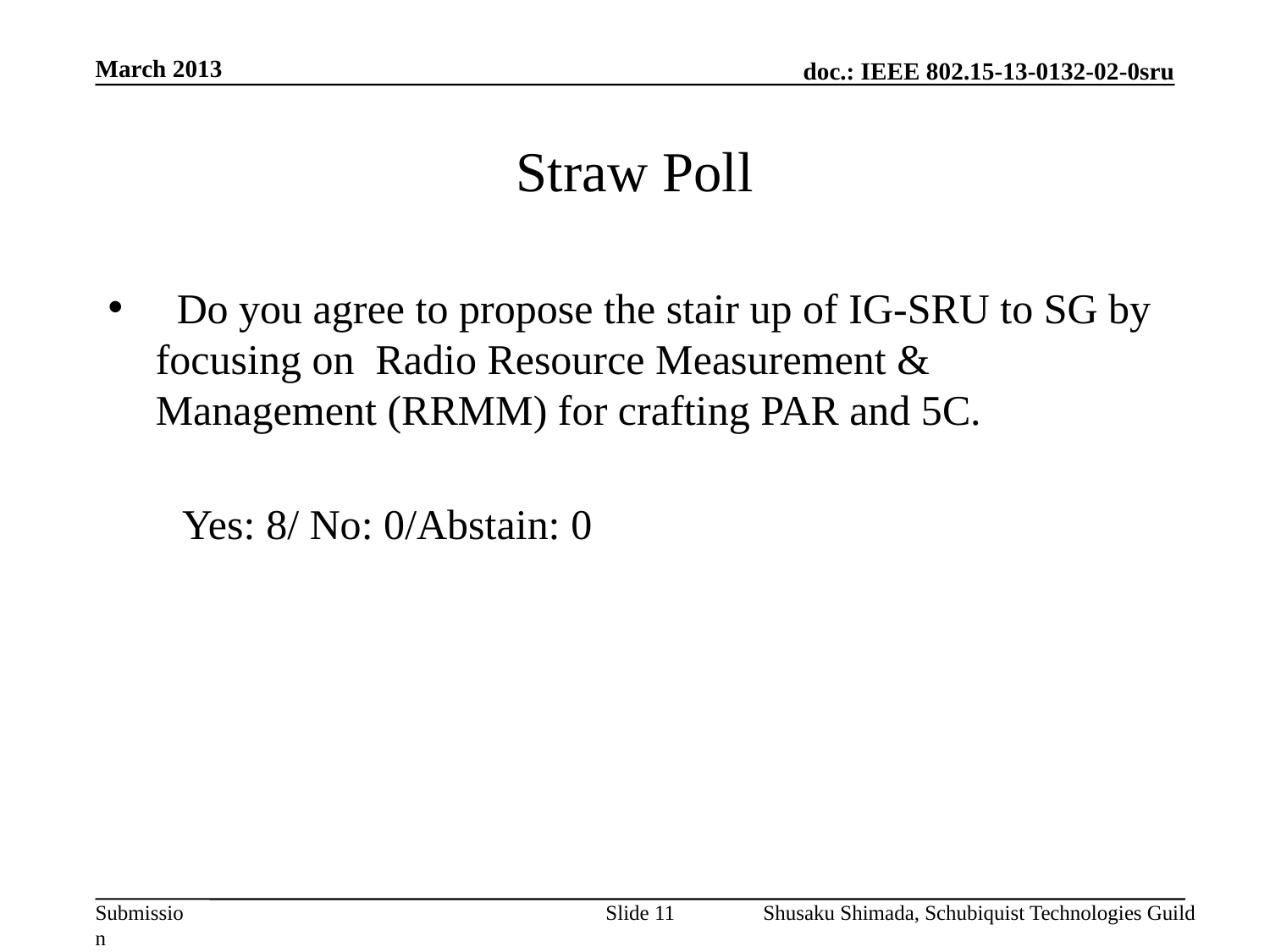

March 2013
Straw Poll
  Do you agree to propose the stair up of IG-SRU to SG by focusing on  Radio Resource Measurement & Management (RRMM) for crafting PAR and 5C.

       Yes: 8/ No: 0/Abstain: 0
Slide 11
Shusaku Shimada, Schubiquist Technologies Guild